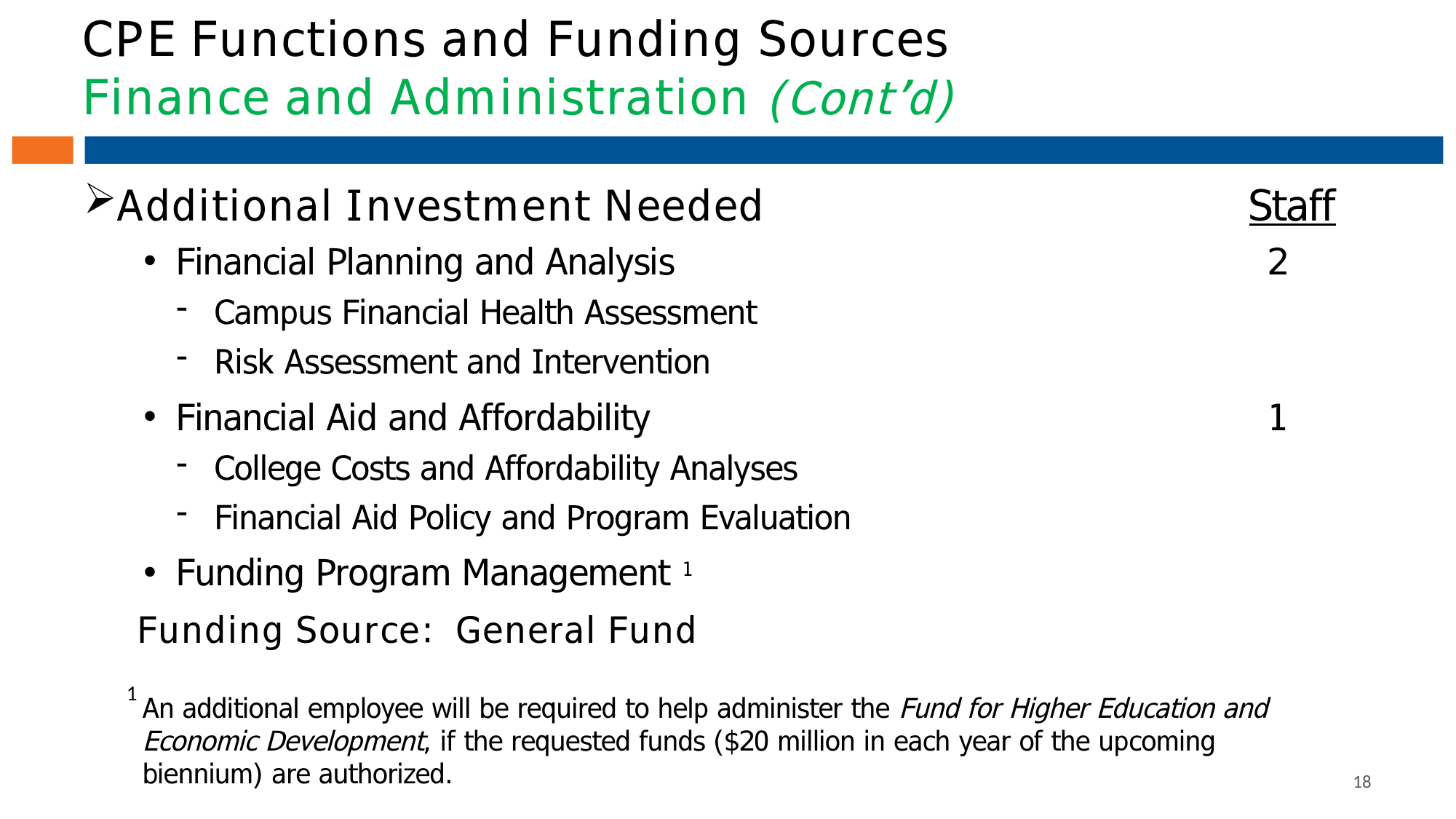

# CPE Functions and Funding Sources Finance and Administration (Cont’d)
Additional Investment Needed			 	      Staff
Financial Planning and Analysis						2
Campus Financial Health Assessment
Risk Assessment and Intervention
Financial Aid and Affordability						1
College Costs and Affordability Analyses
Financial Aid Policy and Program Evaluation
Funding Program Management 1
Funding Source:  General Fund
1
An additional employee will be required to help administer the Fund for Higher Education and Economic Development, if the requested funds ($20 million in each year of the upcoming biennium) are authorized.
18